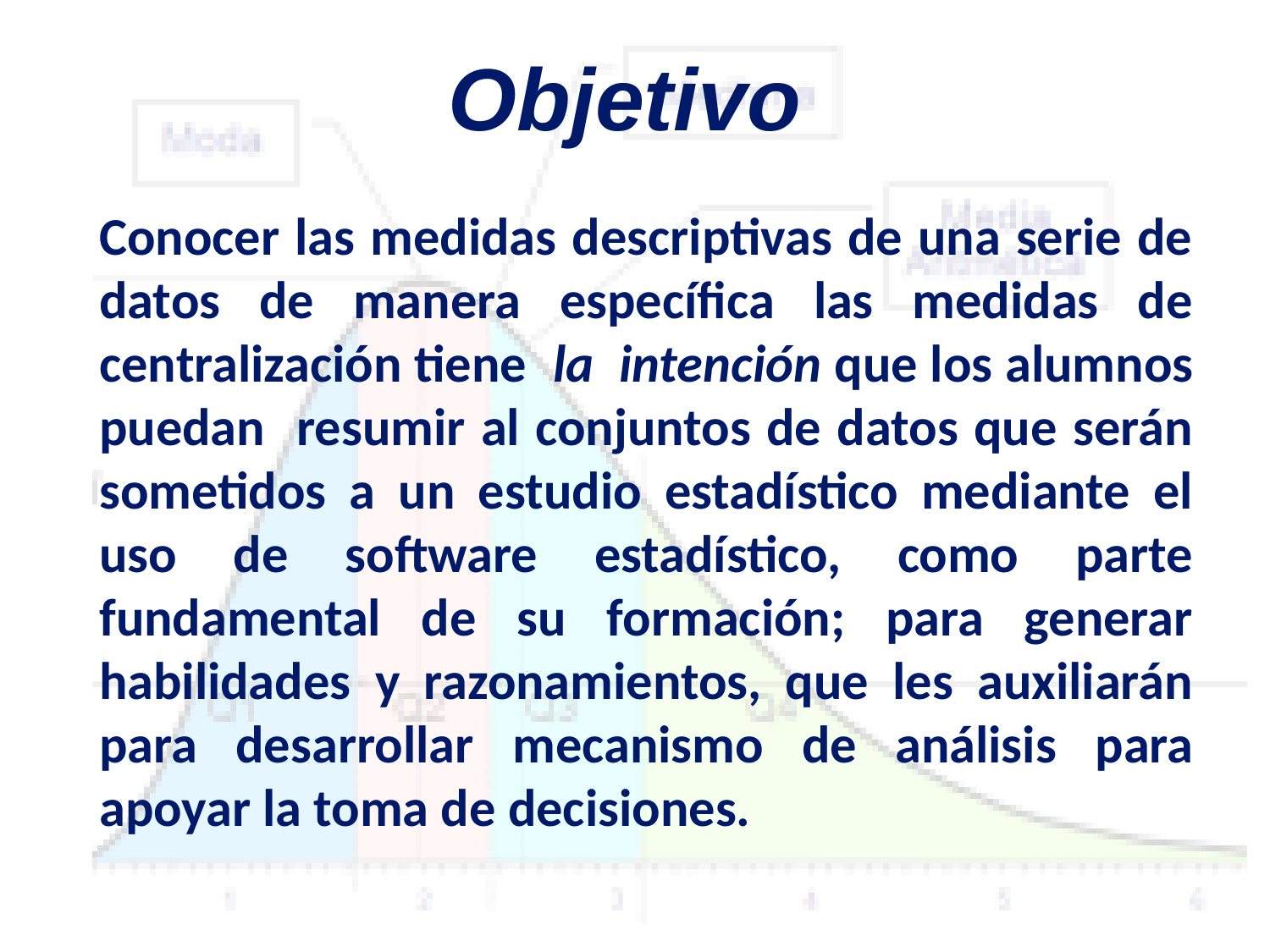

Objetivo
Conocer las medidas descriptivas de una serie de datos de manera específica las medidas de centralización tiene  la  intención que los alumnos puedan  resumir al conjuntos de datos que serán sometidos a un estudio estadístico mediante el uso de software estadístico, como parte fundamental de su formación; para generar habilidades y razonamientos, que les auxiliarán para desarrollar mecanismo de análisis para apoyar la toma de decisiones.
6